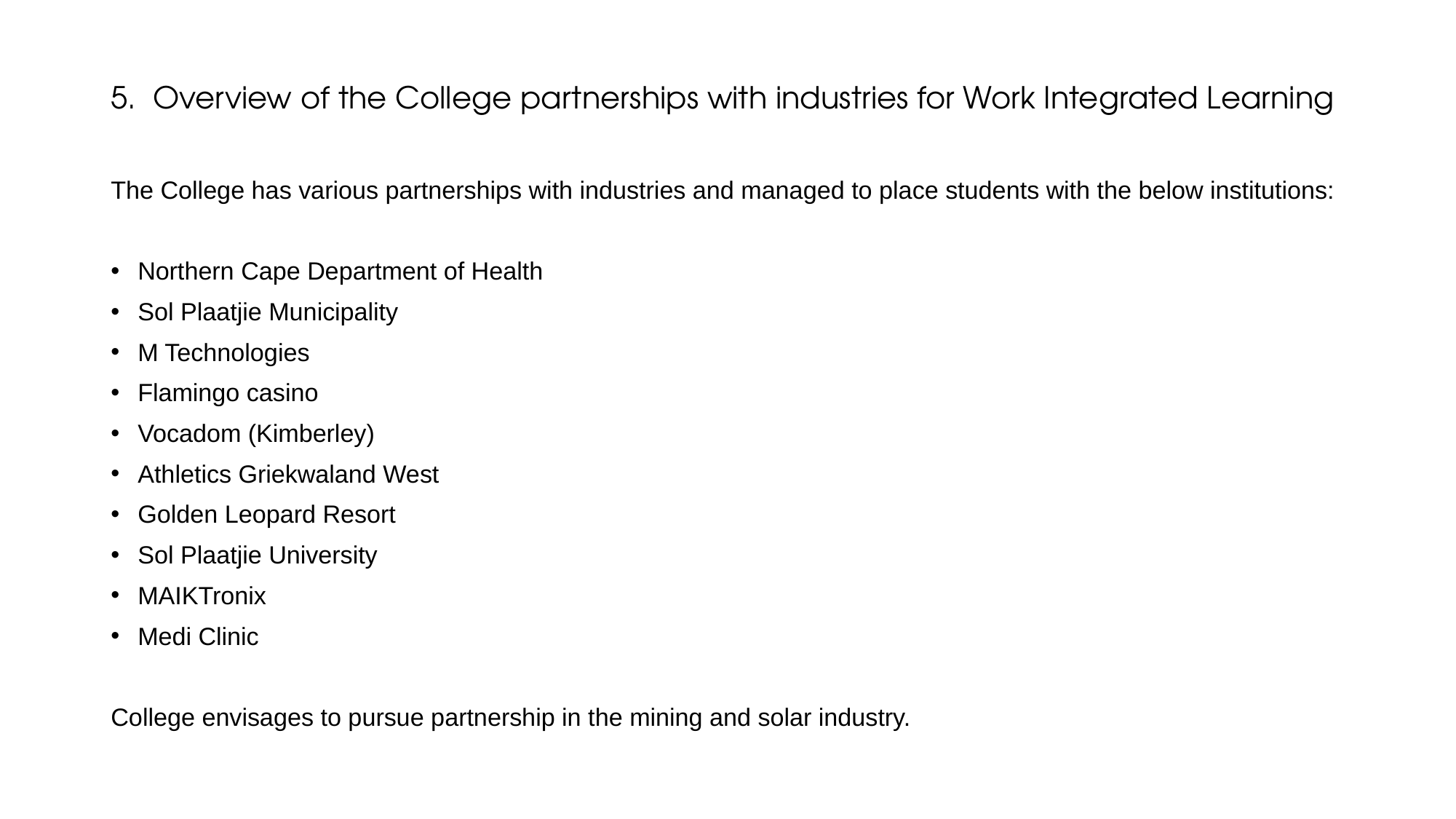

# 5.  Overview of the College partnerships with industries for Work Integrated Learning

The College has various partnerships with industries and managed to place students with the below institutions:

Northern Cape Department of Health
Sol Plaatjie Municipality
M Technologies
Flamingo casino
Vocadom (Kimberley)
Athletics Griekwaland West
Golden Leopard Resort
Sol Plaatjie University
MAIKTronix
Medi Clinic

College envisages to pursue partnership in the mining and solar industry.